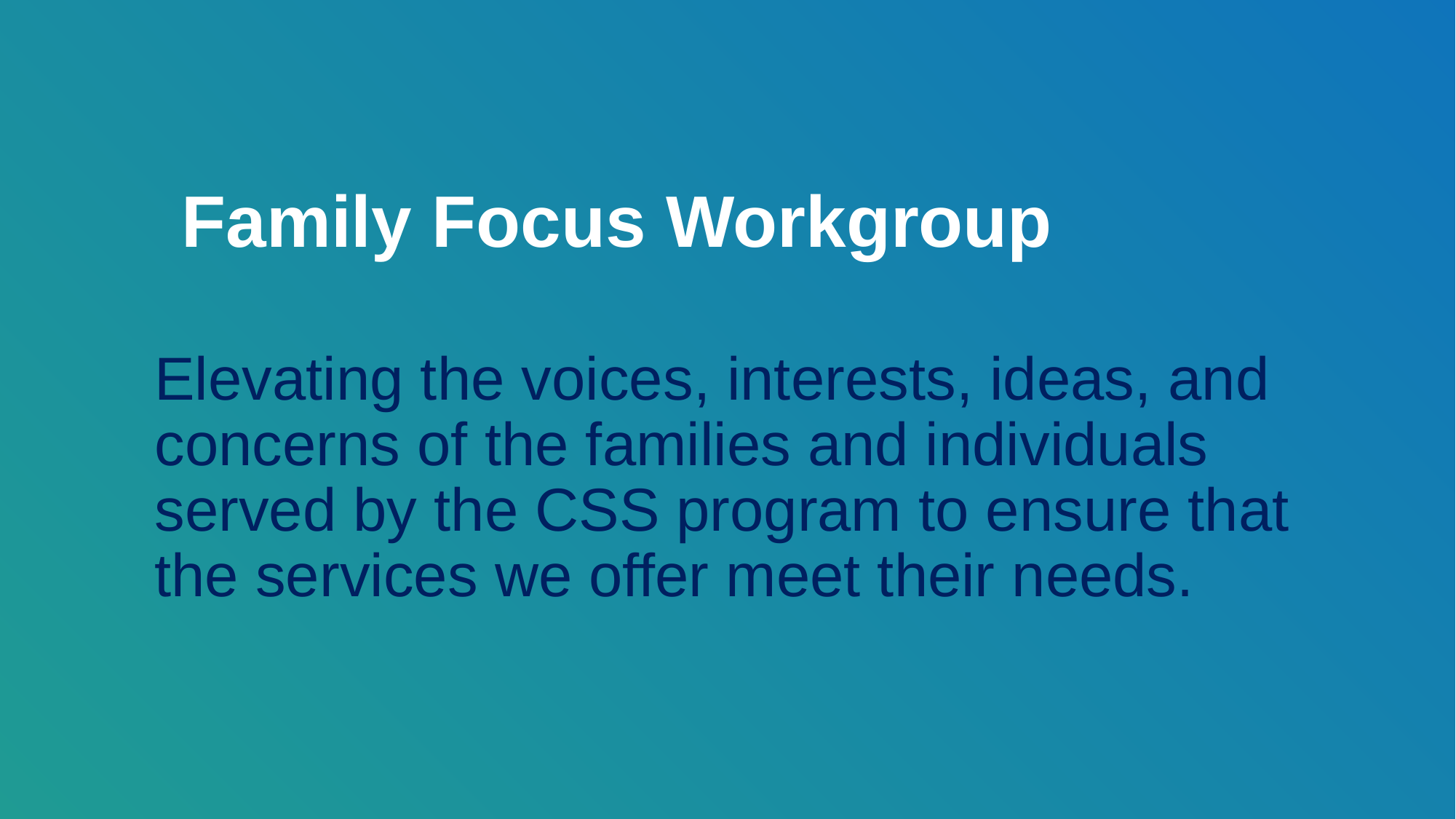

# Family Focus Workgroup
Elevating the voices, interests, ideas, and concerns of the families and individuals served by the CSS program to ensure that the services we offer meet their needs.